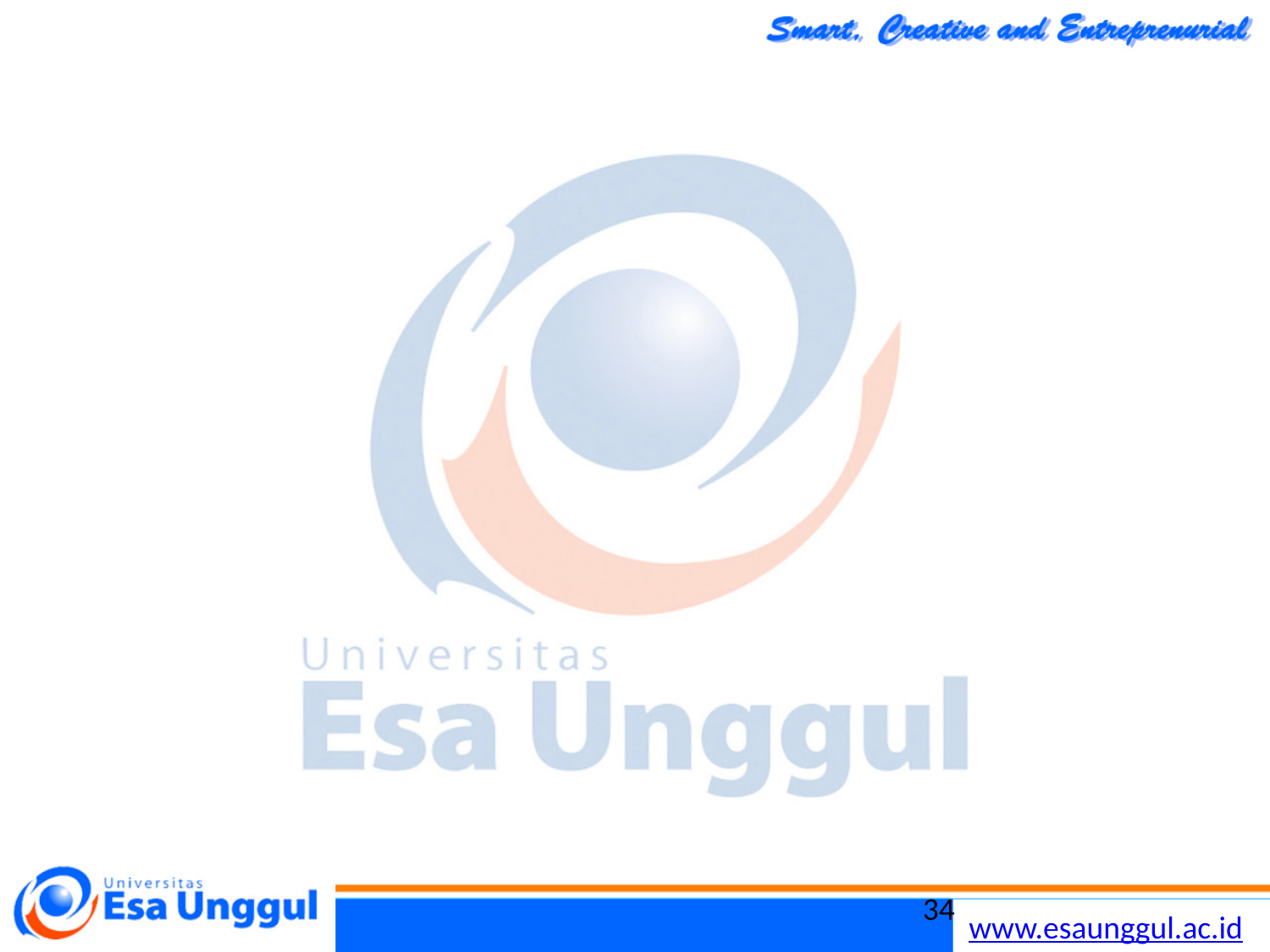

#
Pada sisi lain, kegiatan A, C, E, G dan H tidak memiliki waktu slack. Hal ini berarti bahwa tidak ada satupun di antara mereka bisa diundur tanpa memundurkan proyek keseluruhan.
Kebalikannya, jika tata usaha rumah sakit ingin mengurangi waktu proyek total, ia harus mengurangi waktu salah satu dari kegiatan ini.
34